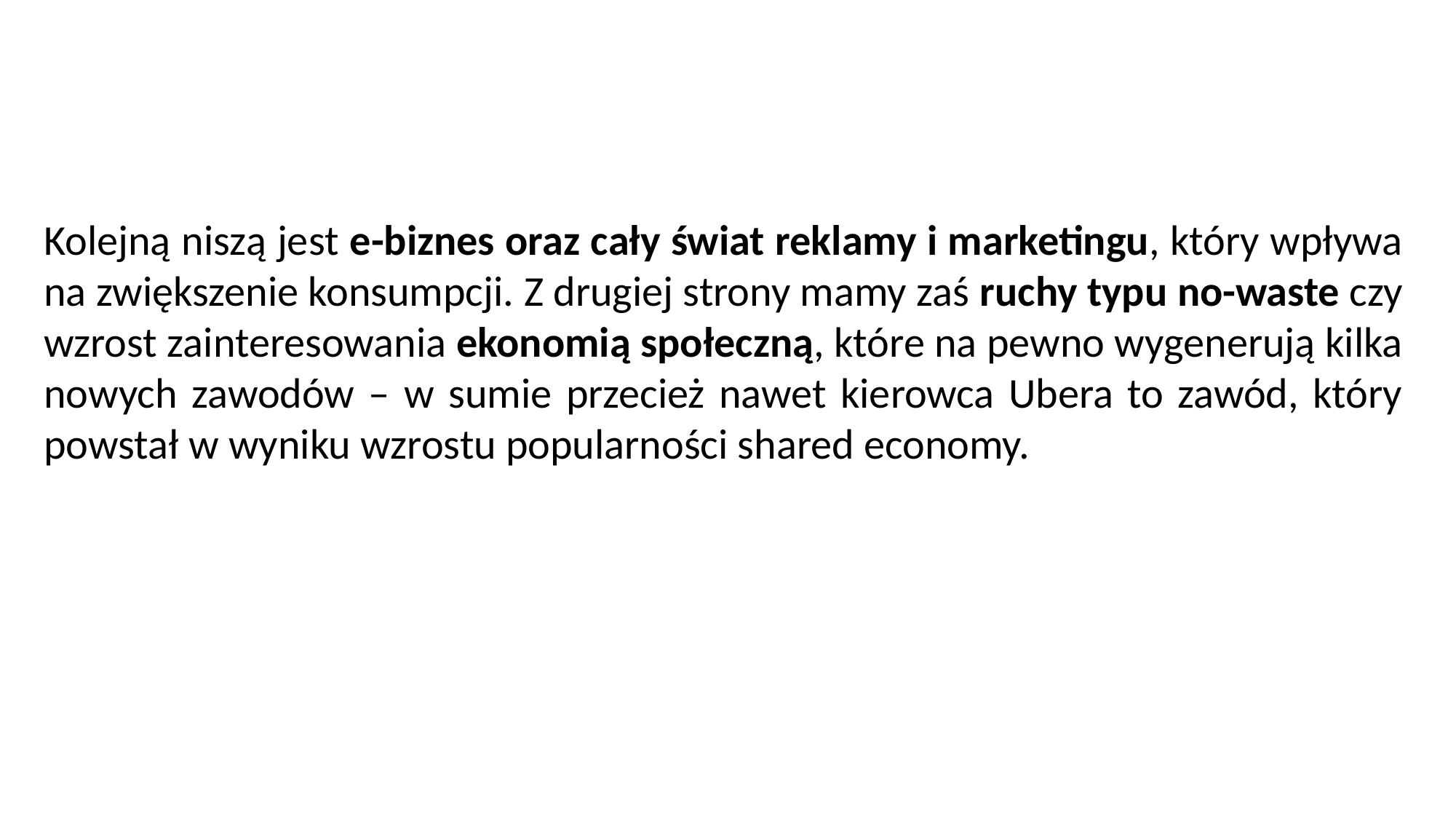

Kolejną niszą jest e-biznes oraz cały świat reklamy i marketingu, który wpływa na zwiększenie konsumpcji. Z drugiej strony mamy zaś ruchy typu no-waste czy wzrost zainteresowania ekonomią społeczną, które na pewno wygenerują kilka nowych zawodów – w sumie przecież nawet kierowca Ubera to zawód, który powstał w wyniku wzrostu popularności shared economy.